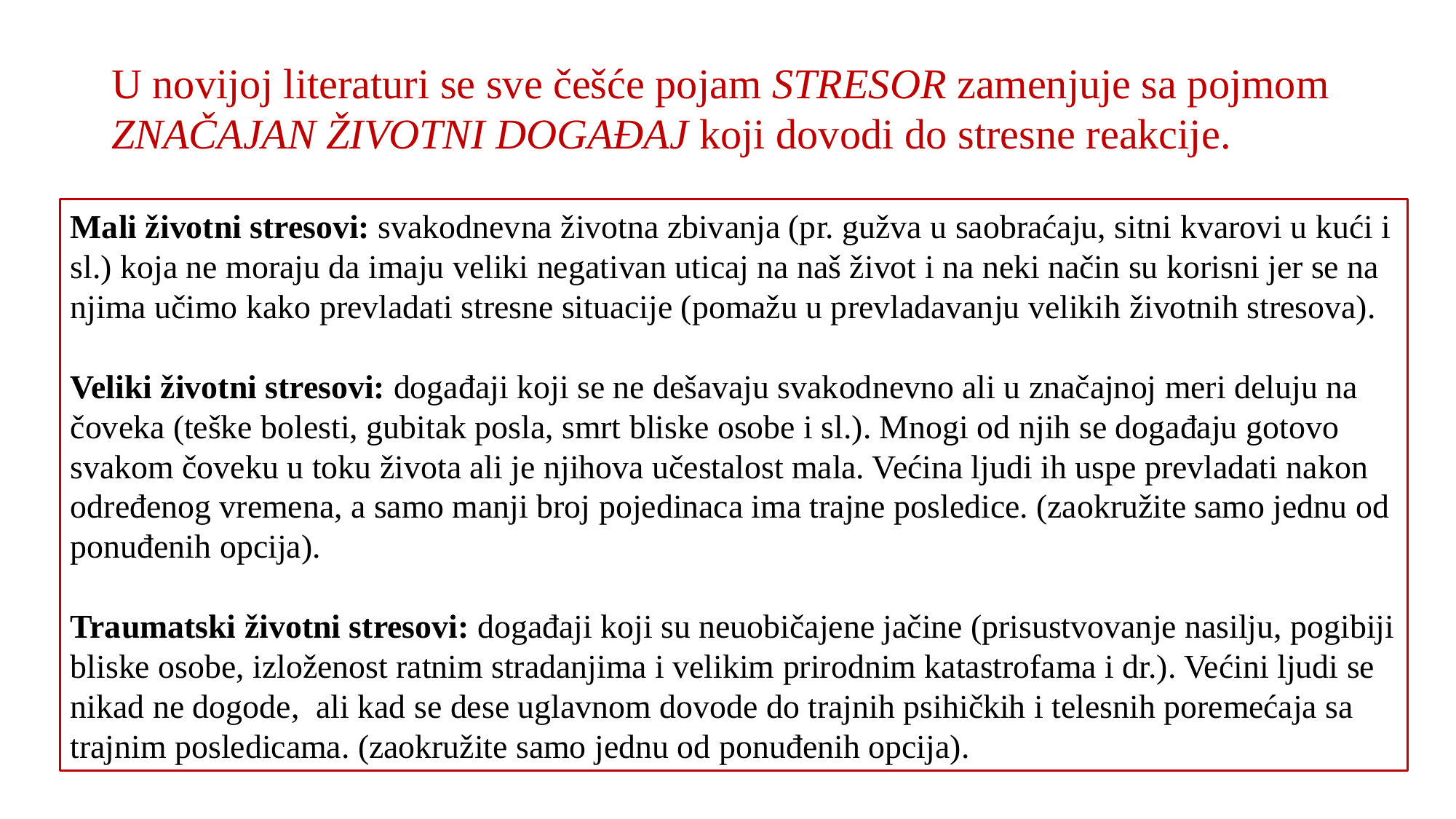

U novijoj literaturi se sve češće pojam STRESOR zamenjuje sa pojmom ZNAČAJAN ŽIVOTNI DOGAĐAJ koji dovodi do stresne reakcije.
Mali životni stresovi: svakodnevna životna zbivanja (pr. gužva u saobraćaju, sitni kvarovi u kući i sl.) koja ne moraju da imaju veliki negativan uticaj na naš život i na neki način su korisni jer se na njima učimo kako prevladati stresne situacije (pomažu u prevladavanju velikih životnih stresova).

Veliki životni stresovi: događaji koji se ne dešavaju svakodnevno ali u značajnoj meri deluju na čoveka (teške bolesti, gubitak posla, smrt bliske osobe i sl.). Mnogi od njih se događaju gotovo svakom čoveku u toku života ali je njihova učestalost mala. Većina ljudi ih uspe prevladati nakon određenog vremena, a samo manji broj pojedinaca ima trajne posledice. (zaokružite samo jednu od ponuđenih opcija).

Traumatski životni stresovi: događaji koji su neuobičajene jačine (prisustvovanje nasilju, pogibiji bliske osobe, izloženost ratnim stradanjima i velikim prirodnim katastrofama i dr.). Većini ljudi se  nikad ne dogode,  ali kad se dese uglavnom dovode do trajnih psihičkih i telesnih poremećaja sa trajnim posledicama. (zaokružite samo jednu od ponuđenih opcija).